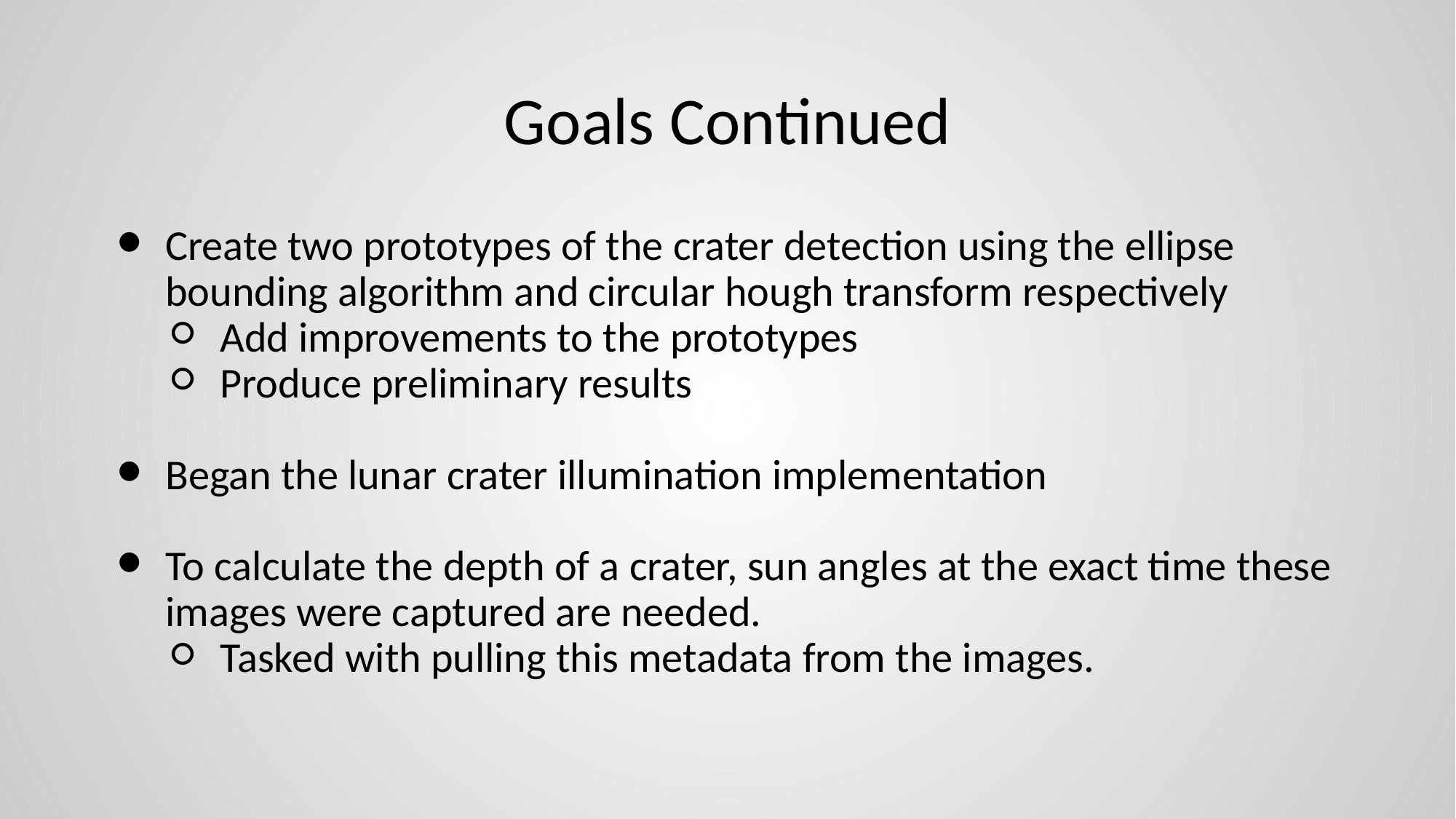

# Goals Continued
Create two prototypes of the crater detection using the ellipse bounding algorithm and circular hough transform respectively
Add improvements to the prototypes
Produce preliminary results

Began the lunar crater illumination implementation

To calculate the depth of a crater, sun angles at the exact time these images were captured are needed.
Tasked with pulling this metadata from the images.